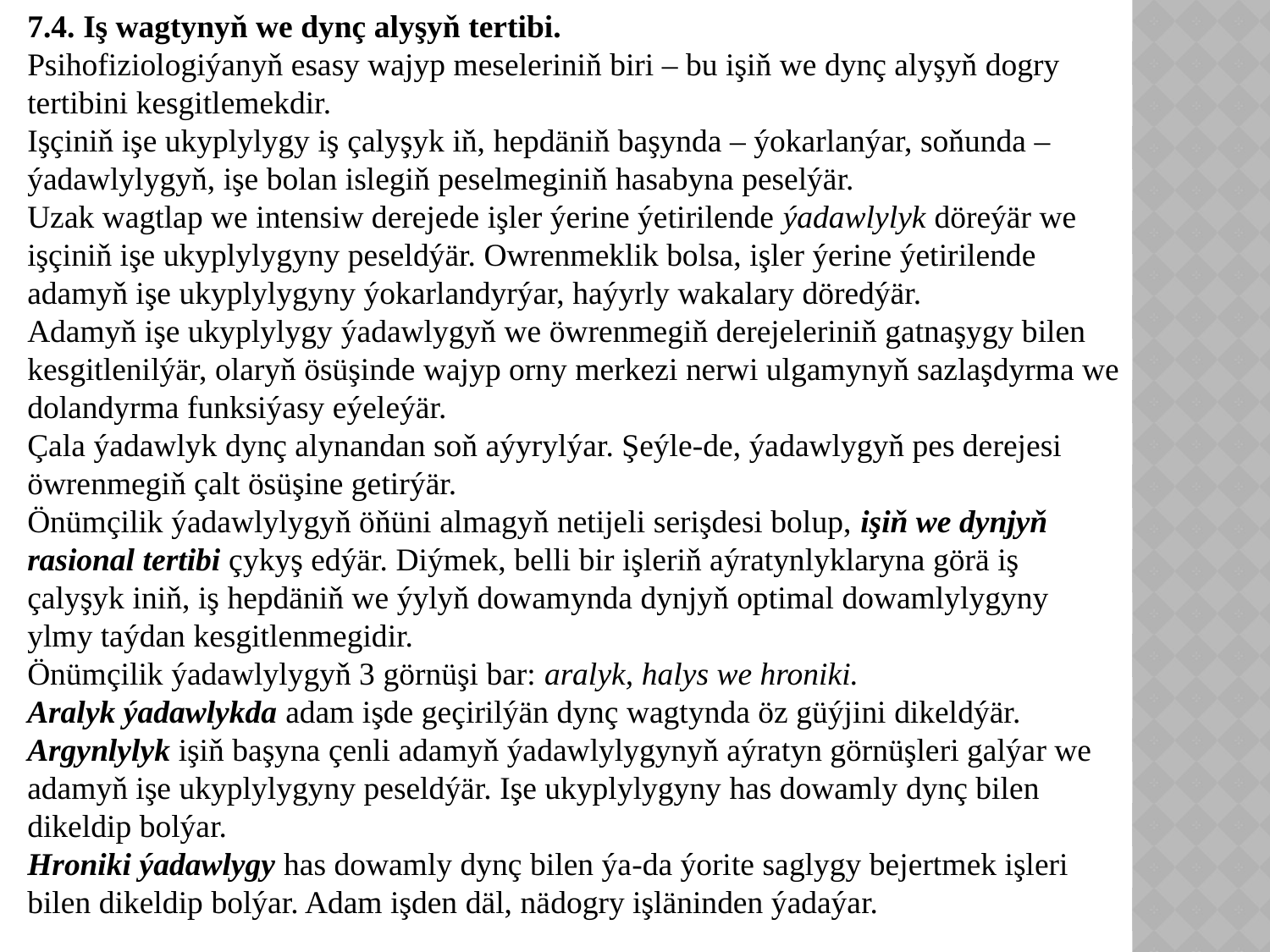

7.4. Iş wagtynyň we dynç alyşyň tertibi.
Psihofiziologiýanyň esasy wajyp meseleriniň biri – bu işiň we dynç alyşyň dogry tertibini kesgitlemekdir.
Işçiniň işe ukyplylygy iş çalyşyk iň, hepdäniň başynda – ýokarlanýar, soňunda – ýadawlylygyň, işe bolan islegiň peselmeginiň hasabyna peselýär.
Uzak wagtlap we intensiw derejede işler ýerine ýetirilende ýadawlylyk döreýär we işçiniň işe ukyplylygyny peseldýär. Owrenmeklik bolsa, işler ýerine ýetirilende adamyň işe ukyplylygyny ýokarlandyrýar, haýyrly wakalary döredýär.
Adamyň işe ukyplylygy ýadawlygyň we öwrenmegiň derejeleriniň gatnaşygy bilen kesgitlenilýär, olaryň ösüşinde wajyp orny merkezi nerwi ulgamynyň sazlaşdyrma we dolandyrma funksiýasy eýeleýär.
Çala ýadawlyk dynç alynandan soň aýyrylýar. Şeýle-de, ýadawlygyň pes derejesi öwrenmegiň çalt ösüşine getirýär.
Önümçilik ýadawlylygyň öňüni almagyň netijeli serişdesi bolup, işiň we dynjyň rasional tertibi çykyş edýär. Diýmek, belli bir işleriň aýratynlyklaryna görä iş çalyşyk iniň, iş hepdäniň we ýylyň dowamynda dynjyň optimal dowamlylygyny ylmy taýdan kesgitlenmegidir.
Önümçilik ýadawlylygyň 3 görnüşi bar: aralyk, halys we hroniki.
Aralyk ýadawlykda adam işde geçirilýän dynç wagtynda öz güýjini dikeldýär.
Argynlylyk işiň başyna çenli adamyň ýadawlylygynyň aýratyn görnüşleri galýar we adamyň işe ukyplylygyny peseldýär. Işe ukyplylygyny has dowamly dynç bilen dikeldip bolýar.
Hroniki ýadawlygy has dowamly dynç bilen ýa-da ýorite saglygy bejertmek işleri bilen dikeldip bolýar. Adam işden däl, nädogry işläninden ýadaýar.